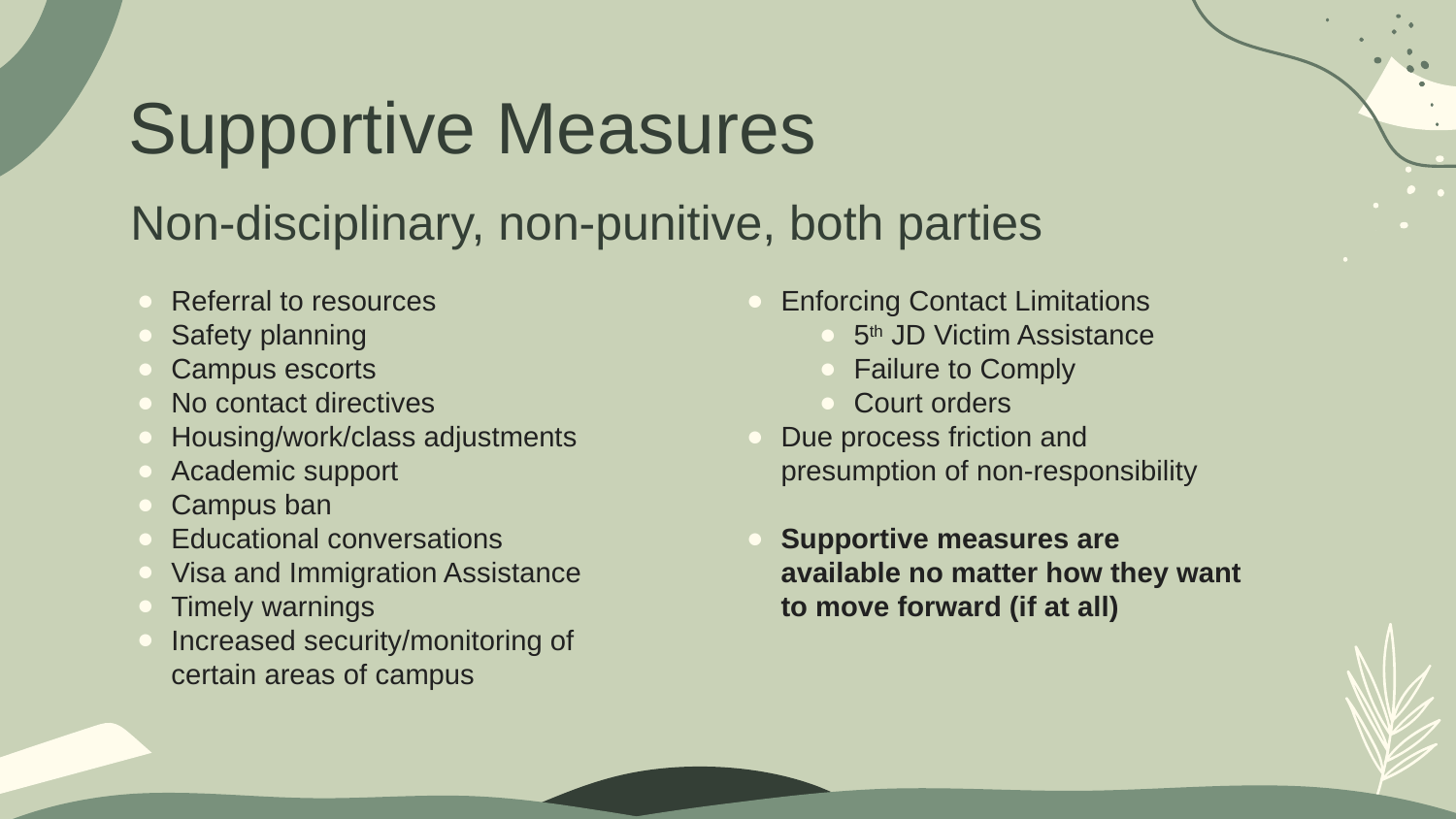

# Supportive Measures
Non-disciplinary, non-punitive, both parties
Referral to resources
Safety planning
Campus escorts
No contact directives
Housing/work/class adjustments
Academic support
Campus ban
Educational conversations
Visa and Immigration Assistance
Timely warnings
Increased security/monitoring of certain areas of campus

Enforcing Contact Limitations
5th JD Victim Assistance
Failure to Comply
Court orders
Due process friction and presumption of non-responsibility

Supportive measures are available no matter how they want to move forward (if at all)